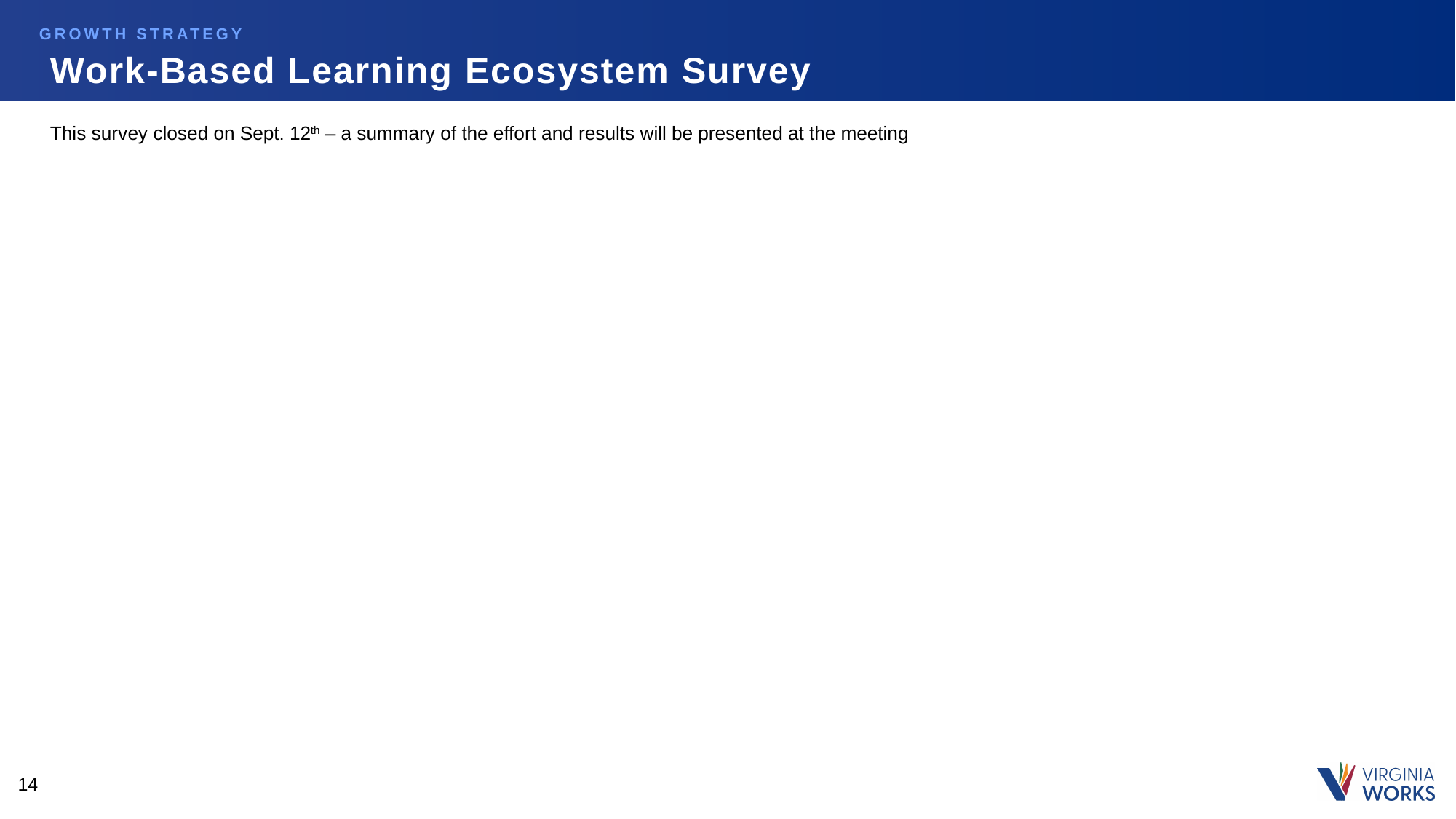

Growth Strategy
# Work-Based Learning Ecosystem Survey
This survey closed on Sept. 12th – a summary of the effort and results will be presented at the meeting